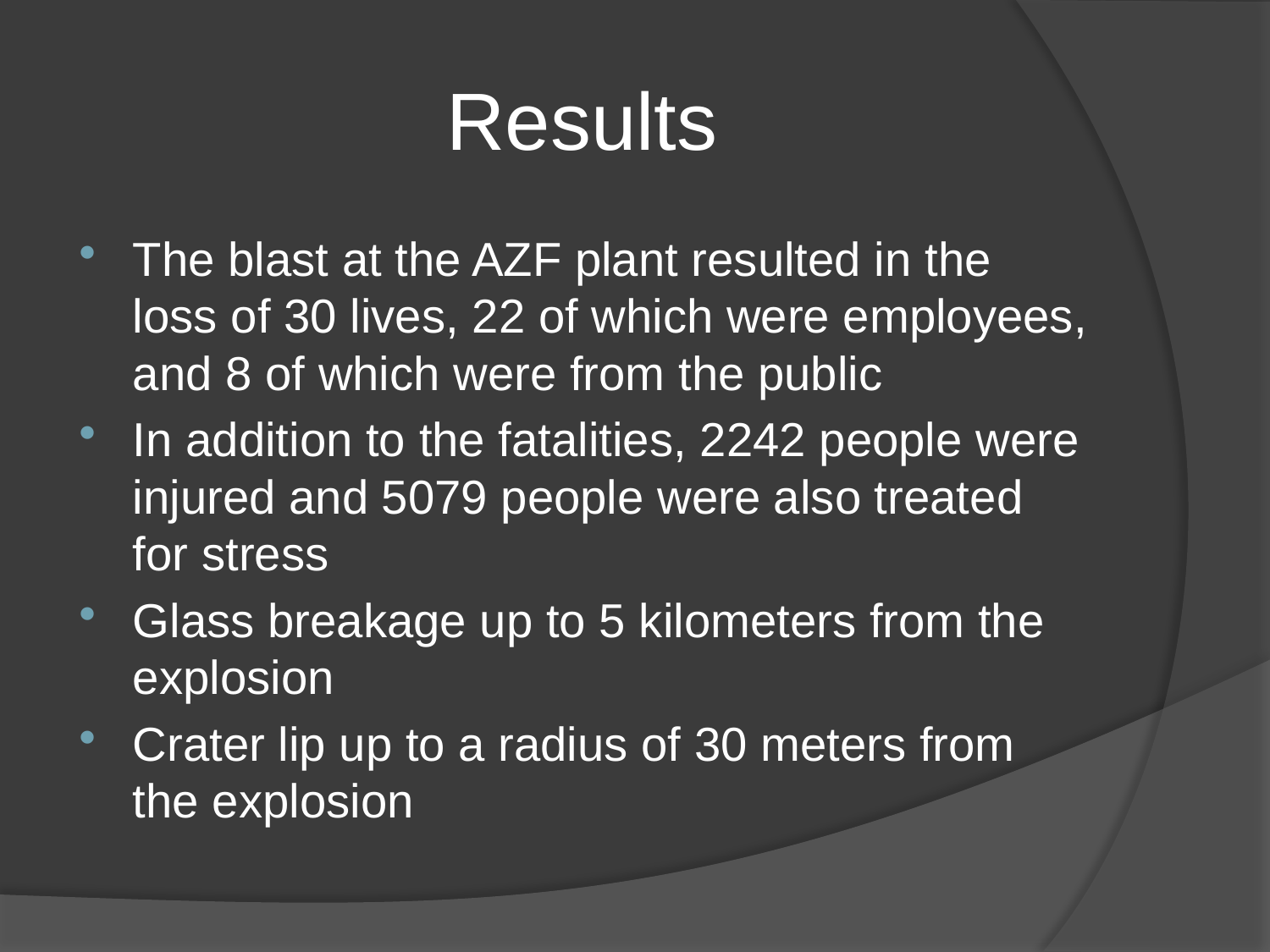

# Results
The blast at the AZF plant resulted in the loss of 30 lives, 22 of which were employees, and 8 of which were from the public
In addition to the fatalities, 2242 people were injured and 5079 people were also treated for stress
Glass breakage up to 5 kilometers from the explosion
Crater lip up to a radius of 30 meters from the explosion